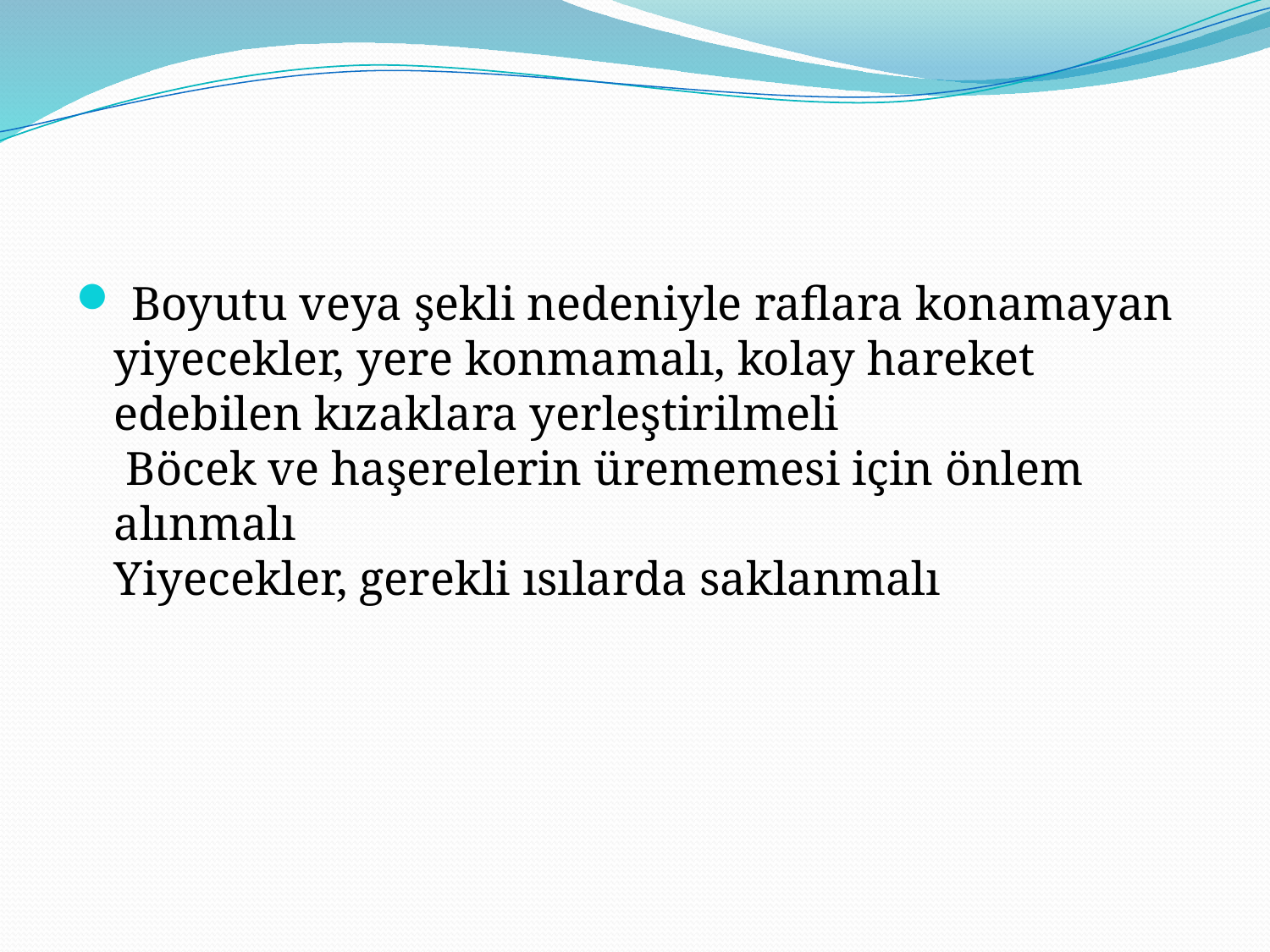

#
 Boyutu veya şekli nedeniyle raflara konamayan yiyecekler, yere konmamalı, kolay hareket edebilen kızaklara yerleştirilmeli
 Böcek ve haşerelerin ürememesi için önlem alınmalı
Yiyecekler, gerekli ısılarda saklanmalı